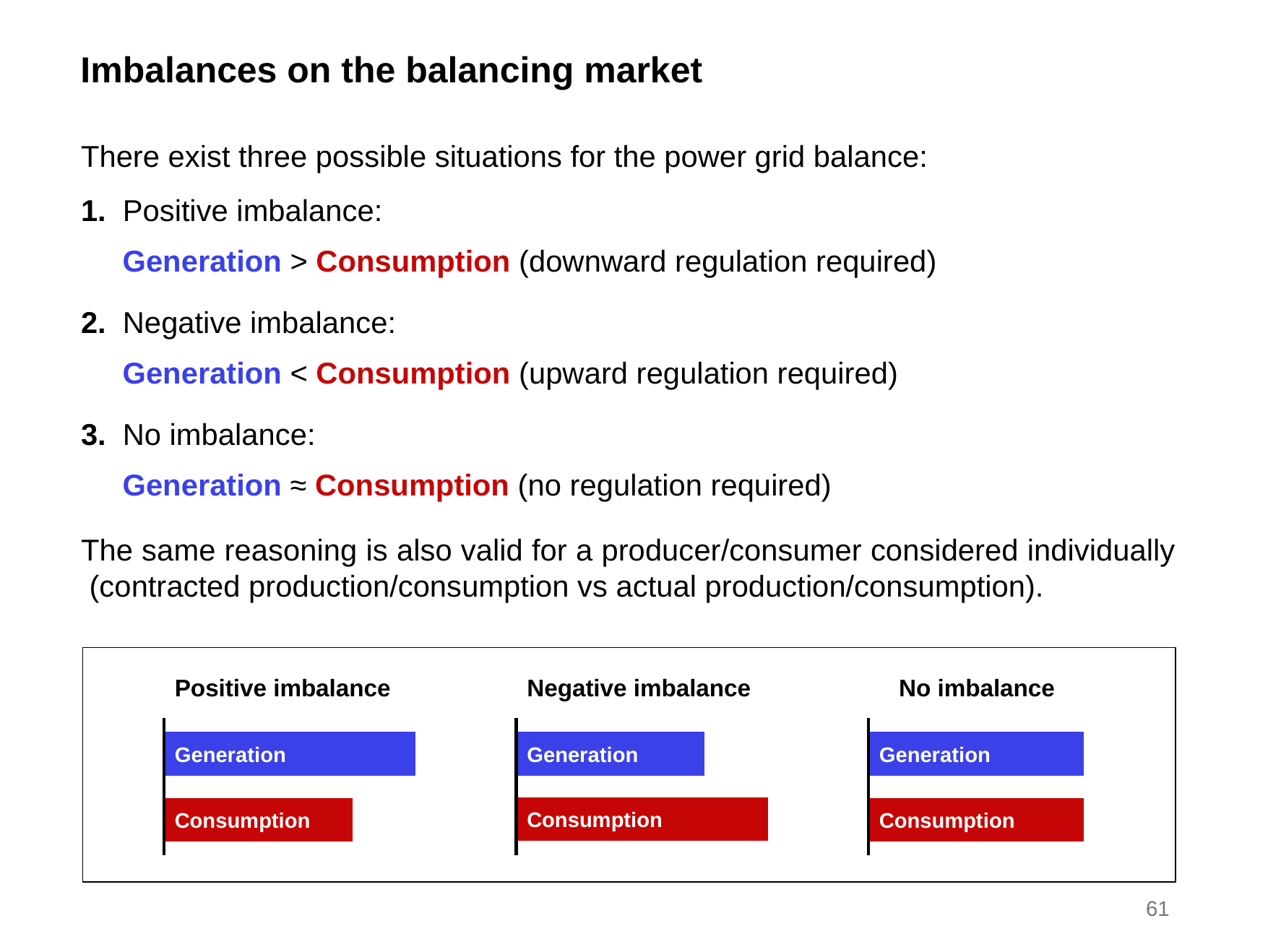

Imbalances on the balancing market
There exist three possible situations for the power grid balance:

1.  Positive imbalance:

     Generation > Consumption (downward regulation required)

2.  Negative imbalance:

     Generation < Consumption (upward regulation required)

3.  No imbalance:

     Generation ≈ Consumption (no regulation required)

The same reasoning is also valid for a producer/consumer considered individually  (contracted production/consumption vs actual production/consumption).

Positive imbalance
Negative imbalance
No imbalance
Generation
Generation
Generation
Consumption
Consumption
Consumption
61